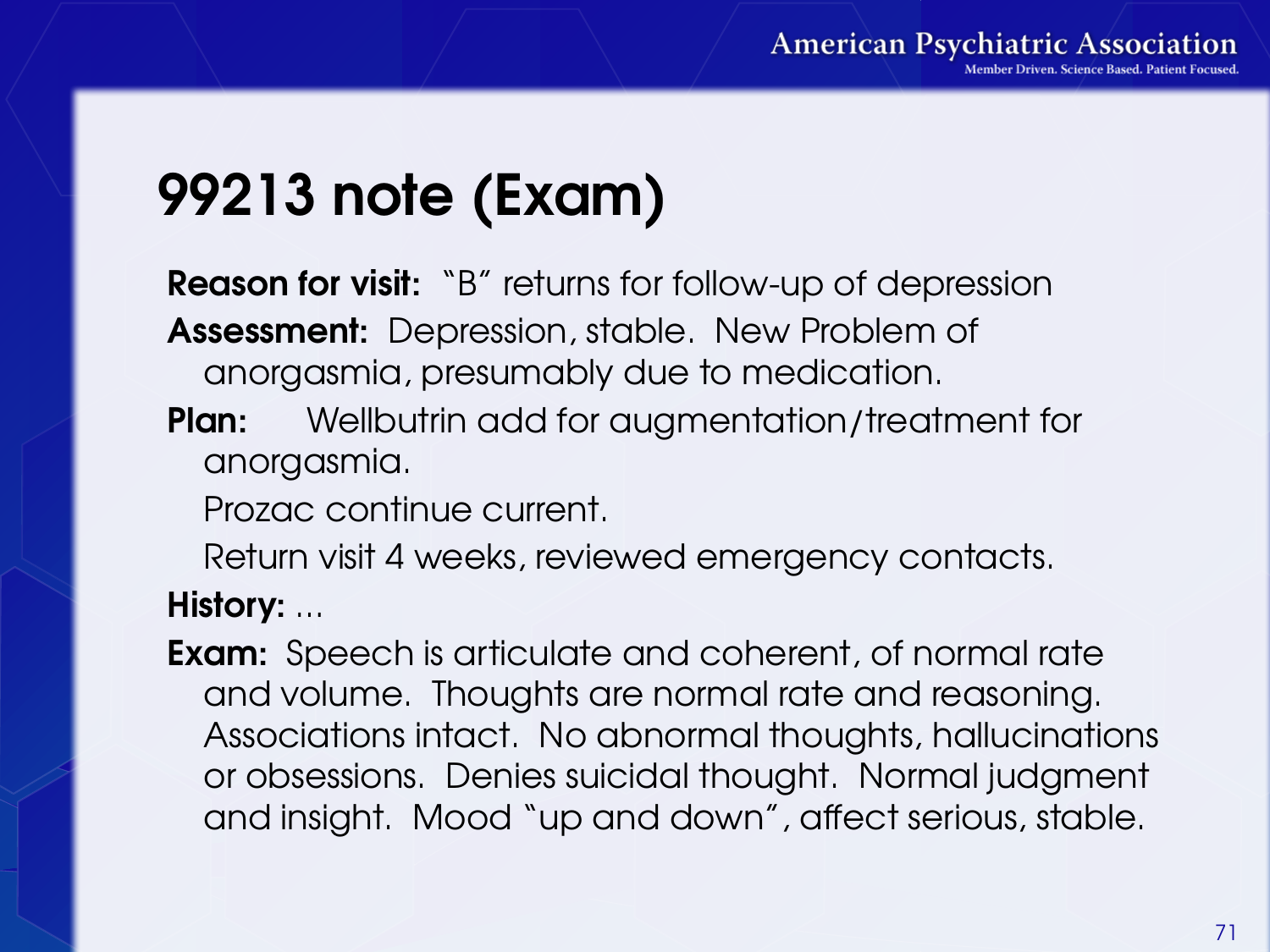

# 99213 note (Exam)
Reason for visit:  “B” returns for follow-up of depression
Assessment:  Depression, stable.  New Problem of anorgasmia, presumably due to medication.
Plan:	Wellbutrin add for augmentation/treatment for 		anorgasmia.
		Prozac continue current.
		Return visit 4 weeks, reviewed emergency contacts.
History: …
Exam:  Speech is articulate and coherent, of normal rate and volume.  Thoughts are normal rate and reasoning.  Associations intact.  No abnormal thoughts, hallucinations or obsessions.  Denies suicidal thought.  Normal judgment and insight.  Mood “up and down”, affect serious, stable.
71